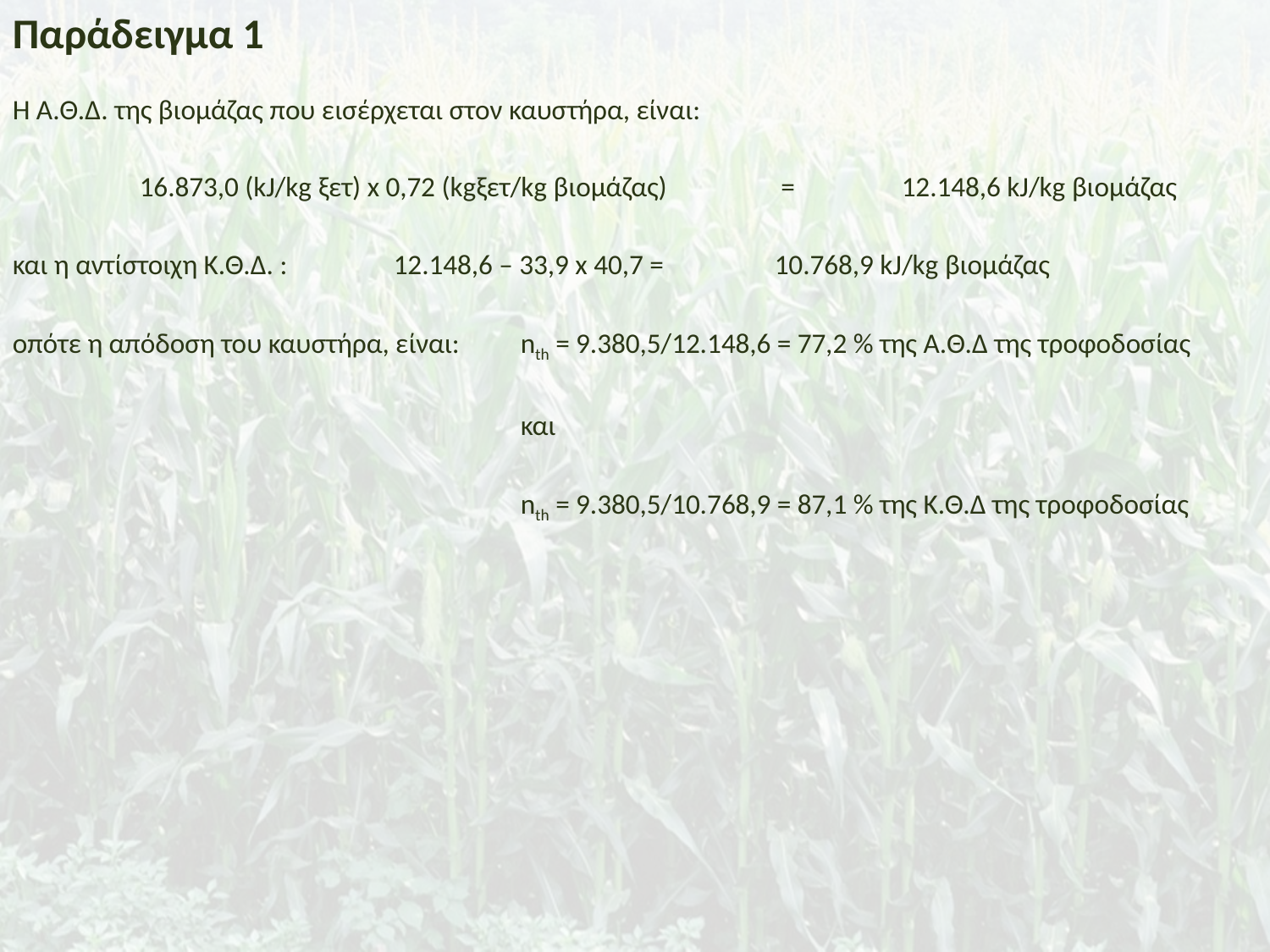

Παράδειγμα 1

Η Α.Θ.Δ. της βιομάζας που εισέρχεται στον καυστήρα, είναι:

	16.873,0 (kJ/kg ξετ) x 0,72 (kgξετ/kg βιομάζας)	 = 	12.148,6 kJ/kg βιομάζας

και η αντίστοιχη Κ.Θ.Δ. : 	12.148,6 – 33,9 x 40,7 = 	10.768,9 kJ/kg βιομάζας

οπότε η απόδοση του καυστήρα, είναι: 	nth = 9.380,5/12.148,6 = 77,2 % της Α.Θ.Δ της τροφοδοσίας

				και

				nth = 9.380,5/10.768,9 = 87,1 % της Κ.Θ.Δ της τροφοδοσίας